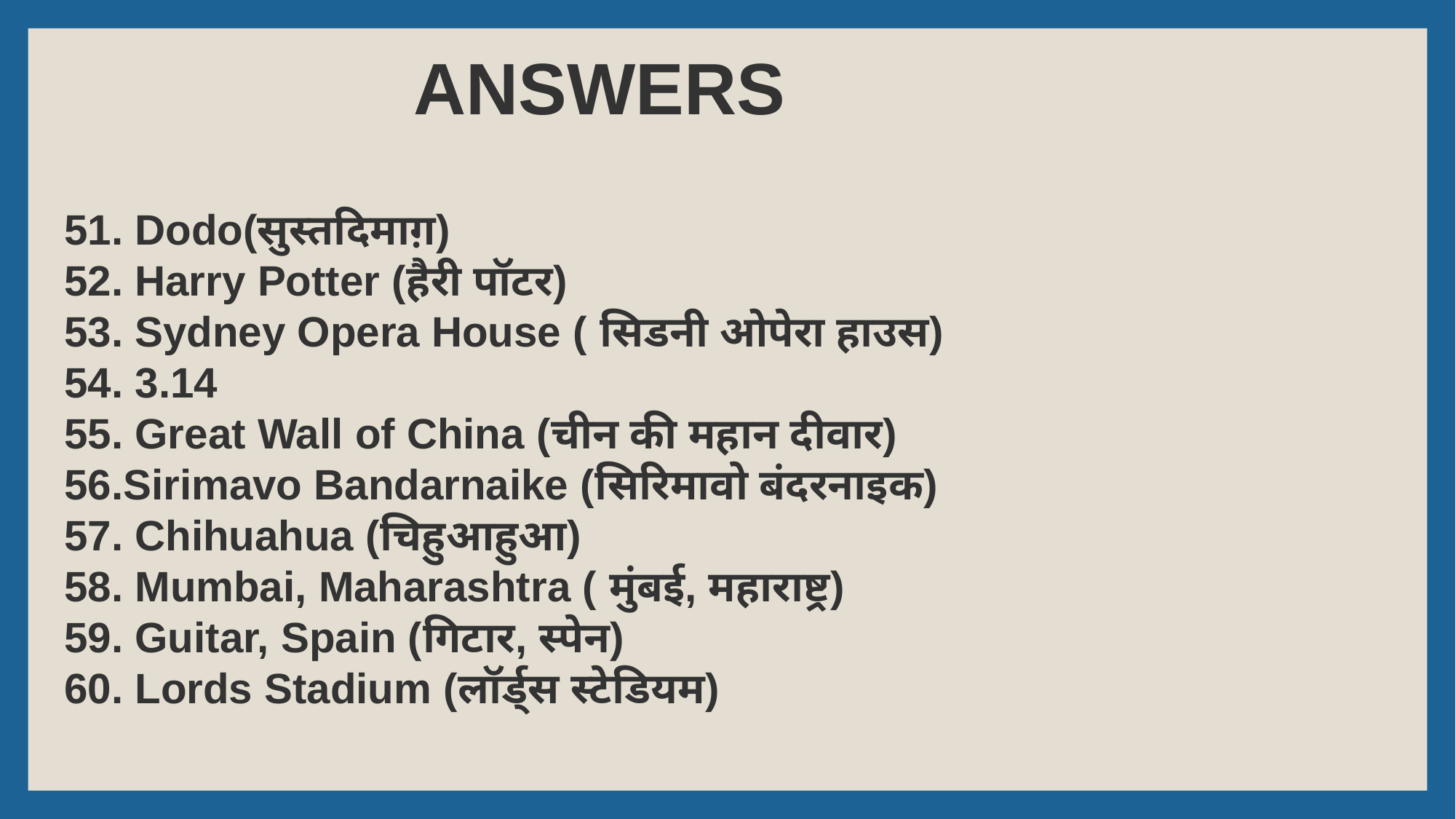

# ANSWERS
51. Dodo(सुस्तदिमाग़)
52. Harry Potter (हैरी पॉटर)
53. Sydney Opera House ( सिडनी ओपेरा हाउस)
54. 3.14
55. Great Wall of China (चीन की महान दीवार)
56.Sirimavo Bandarnaike (सिरिमावो बंदरनाइक)
57. Chihuahua (चिहुआहुआ)
58. Mumbai, Maharashtra ( मुंबई, महाराष्ट्र)
59. Guitar, Spain (गिटार, स्पेन)
60. Lords Stadium (लॉर्ड्स स्टेडियम)